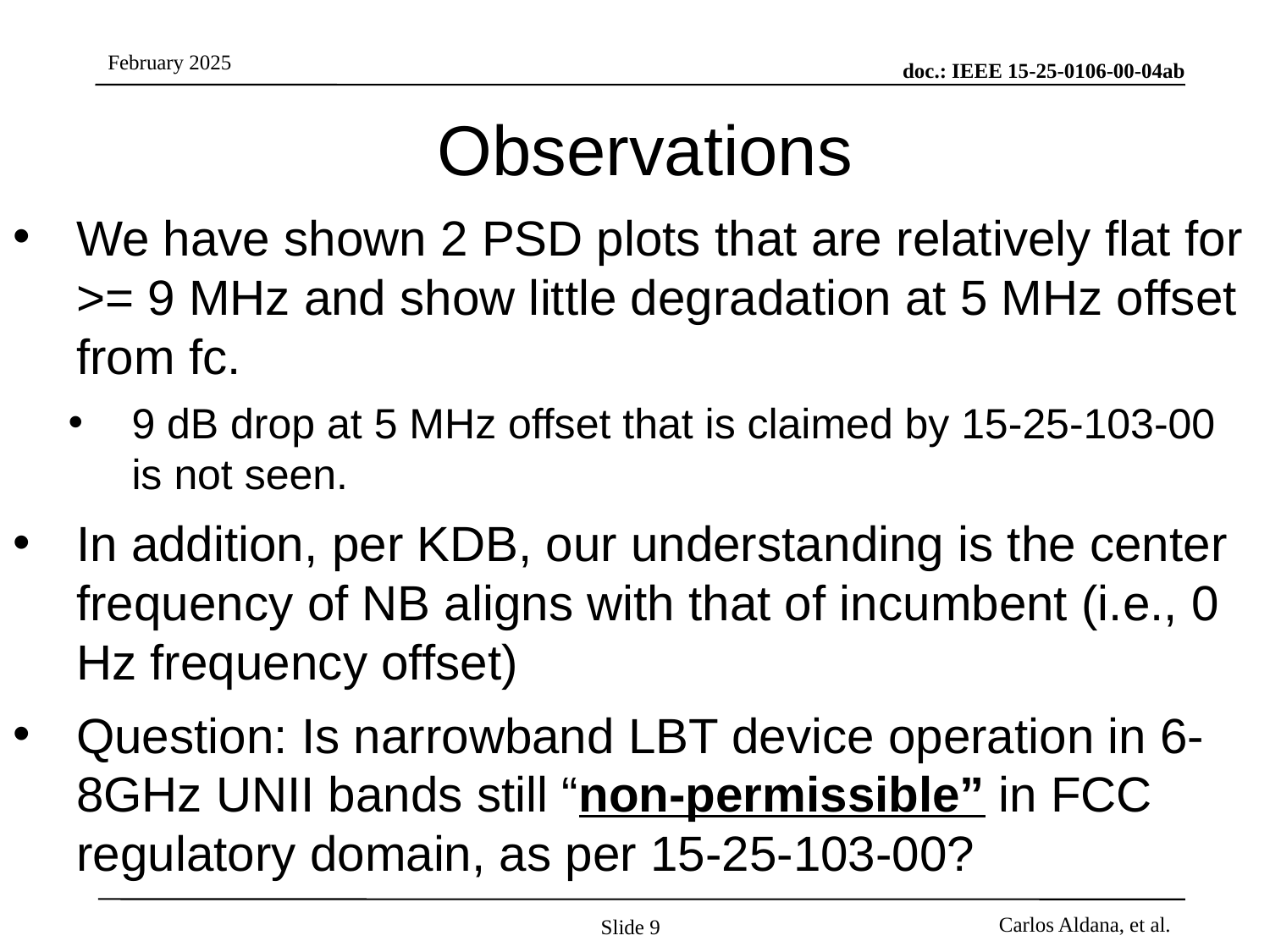

# Observations
We have shown 2 PSD plots that are relatively flat for >= 9 MHz and show little degradation at 5 MHz offset from fc.
9 dB drop at 5 MHz offset that is claimed by 15-25-103-00 is not seen.
In addition, per KDB, our understanding is the center frequency of NB aligns with that of incumbent (i.e., 0 Hz frequency offset)
Question: Is narrowband LBT device operation in 6-8GHz UNII bands still “non-permissible” in FCC regulatory domain, as per 15-25-103-00?

Slide 9